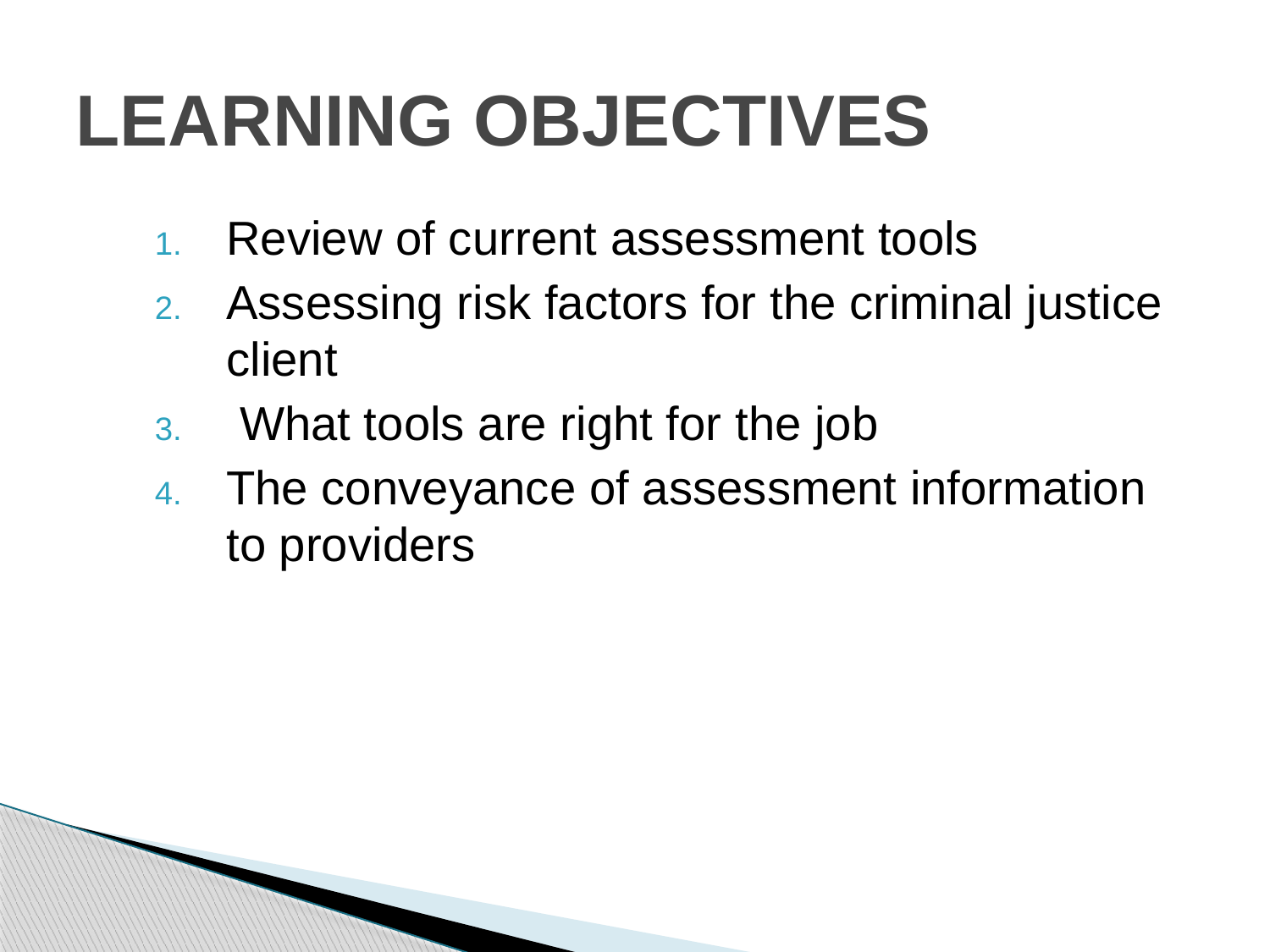

# Learning Objectives
Review of current assessment tools
Assessing risk factors for the criminal justice client
 What tools are right for the job
The conveyance of assessment information to providers